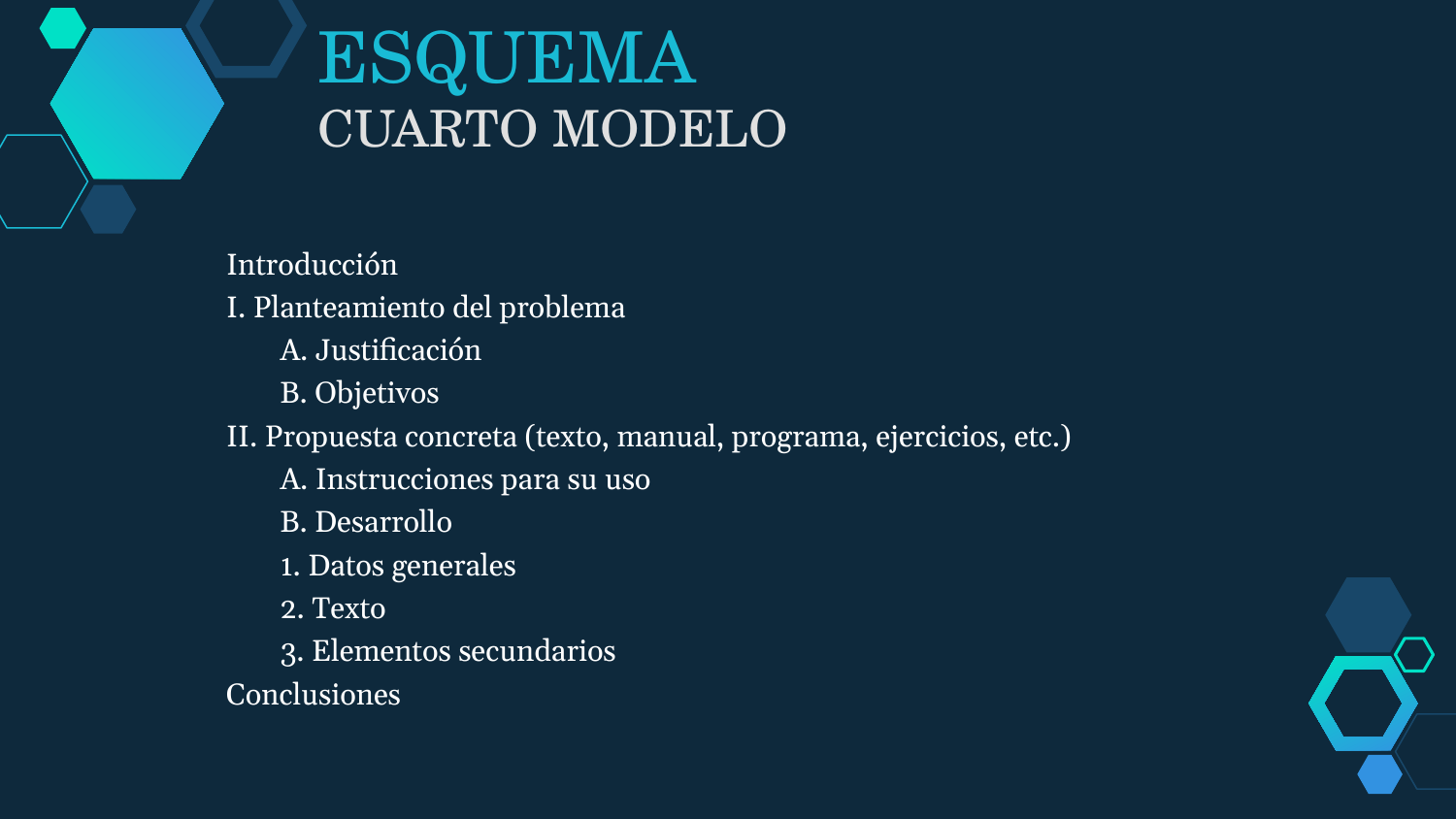

ESQUEMA
CUARTO MODELO
Introducción
I. Planteamiento del problema
	A. Justificación
	B. Objetivos
II. Propuesta concreta (texto, manual, programa, ejercicios, etc.)
	A. Instrucciones para su uso
	B. Desarrollo
		1. Datos generales
		2. Texto
		3. Elementos secundarios
Conclusiones